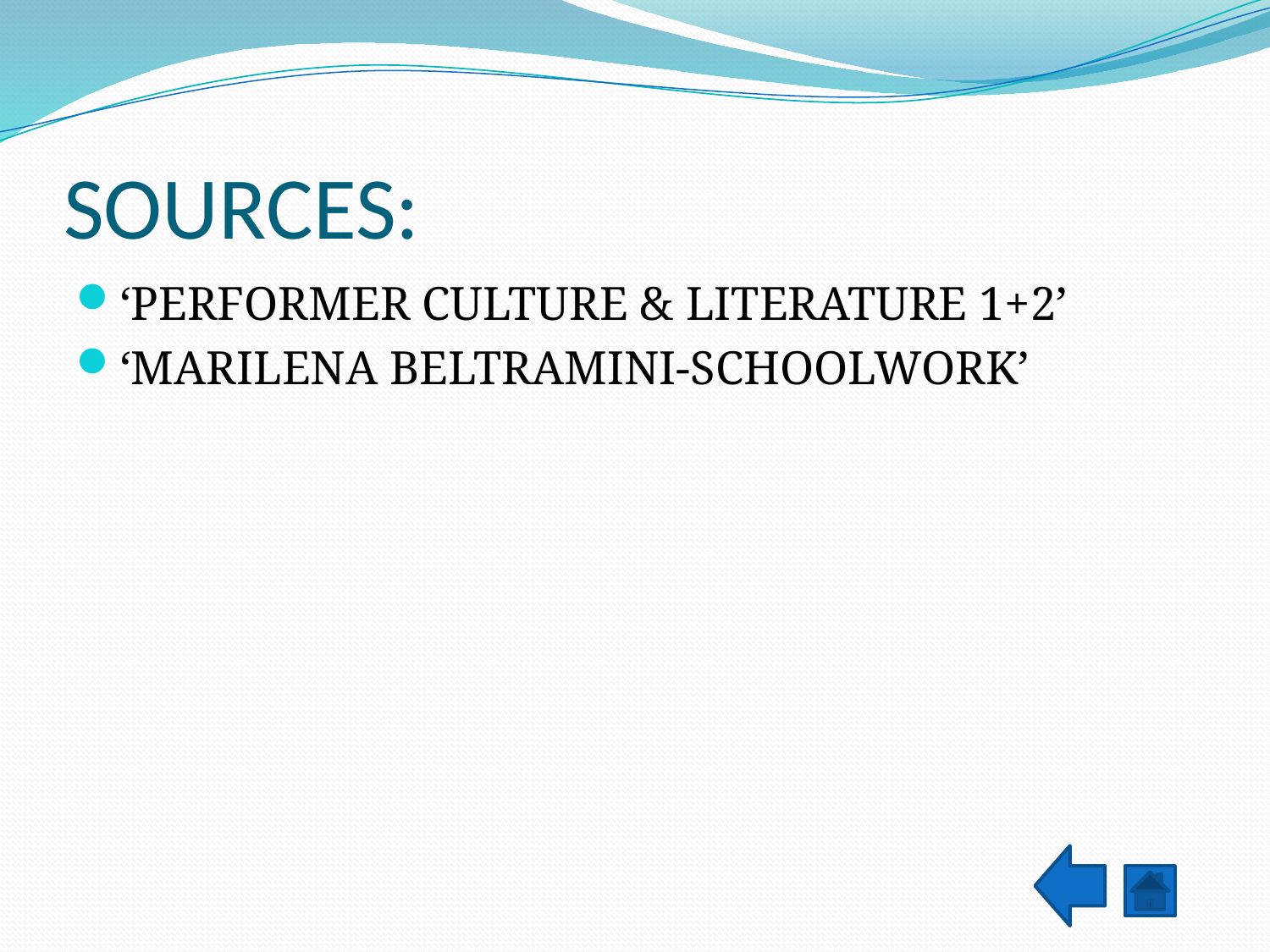

# SOURCES:
‘PERFORMER CULTURE & LITERATURE 1+2’
‘MARILENA BELTRAMINI-SCHOOLWORK’